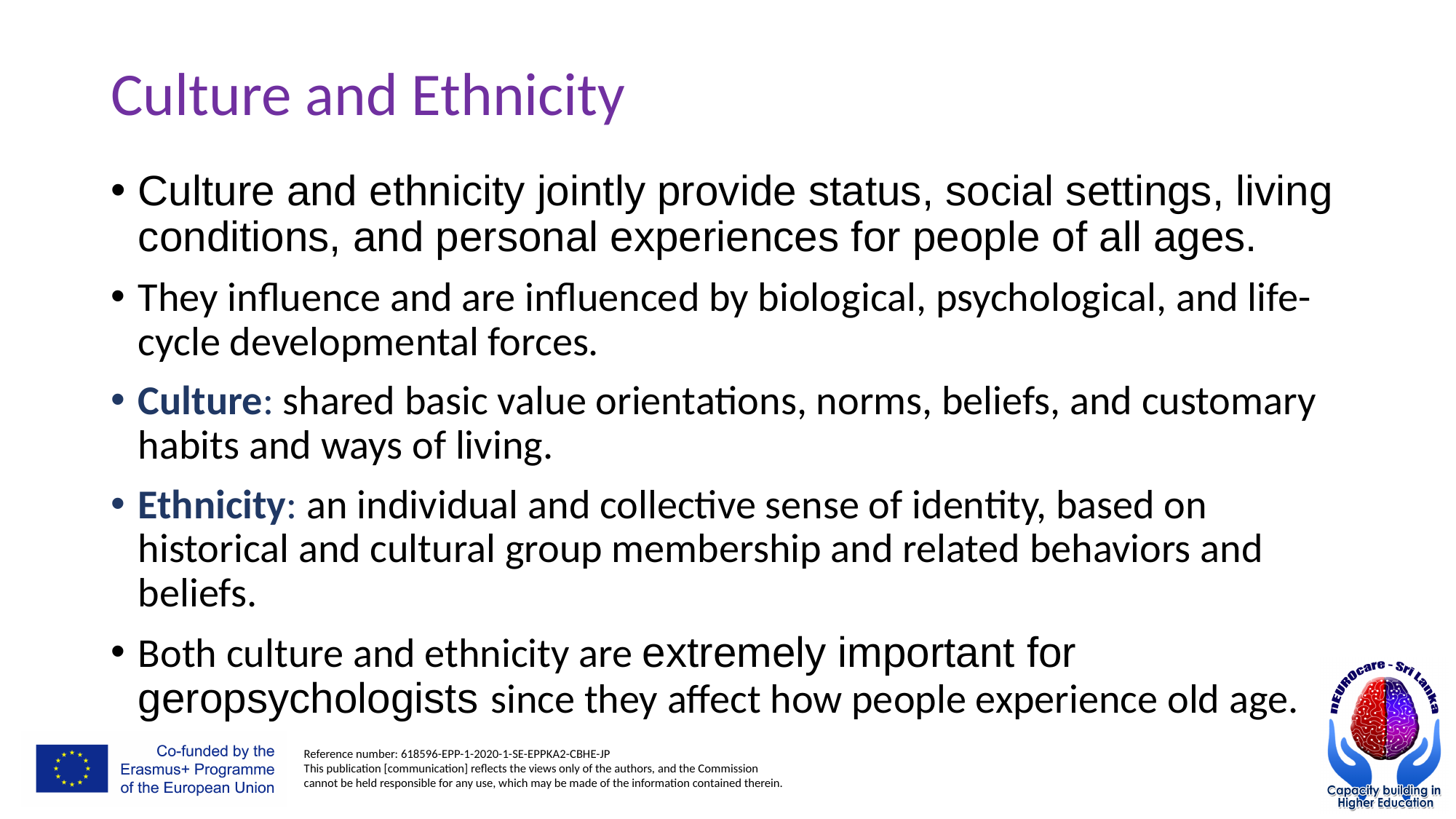

# Culture and Ethnicity
Culture and ethnicity jointly provide status, social settings, living conditions, and personal experiences for people of all ages.
They influence and are influenced by biological, psychological, and life-cycle developmental forces.
Culture: shared basic value orientations, norms, beliefs, and customary habits and ways of living.
Ethnicity: an individual and collective sense of identity, based on historical and cultural group membership and related behaviors and beliefs.
Both culture and ethnicity are extremely important for geropsychologists since they affect how people experience old age.